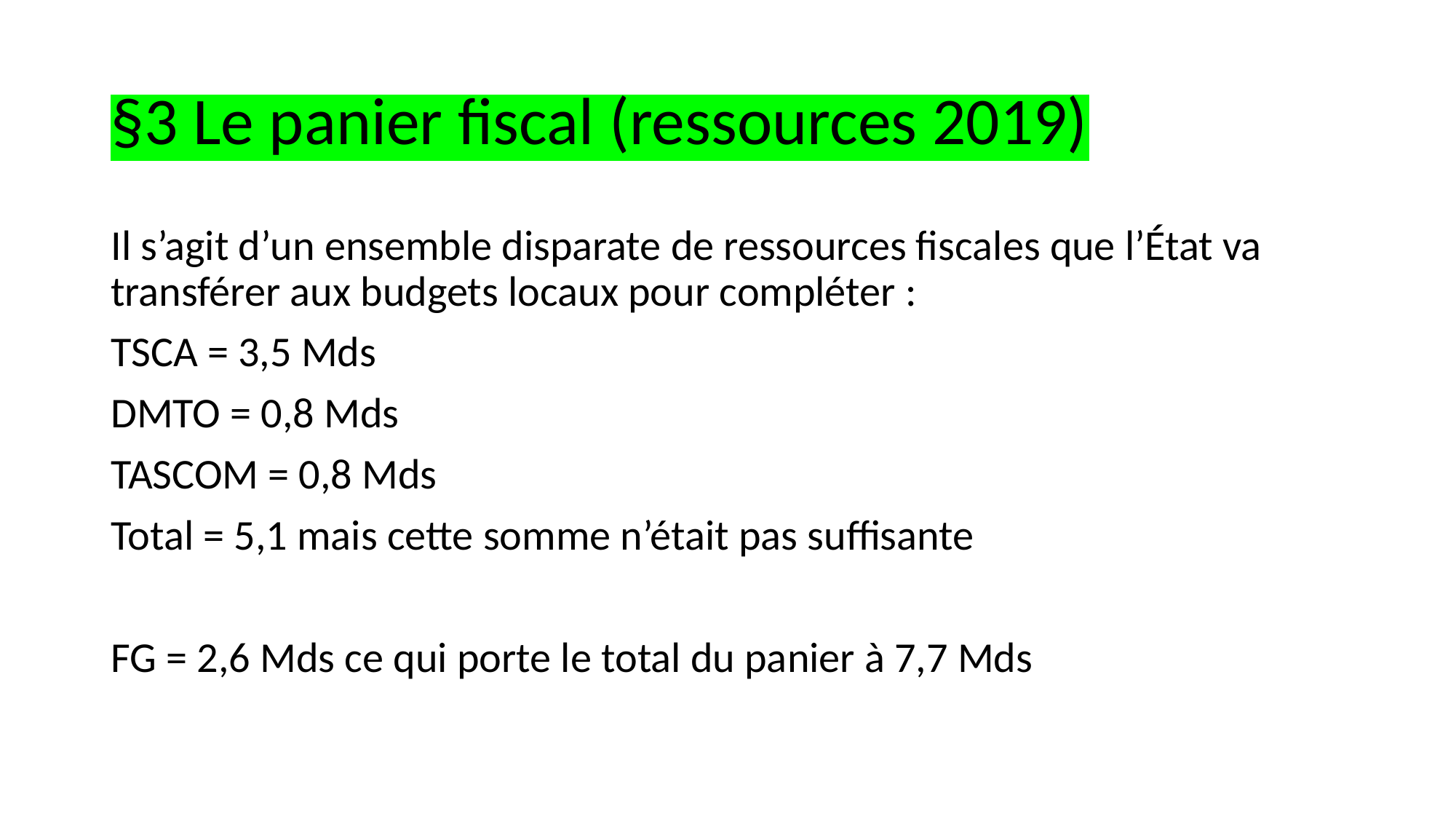

# §3 Le panier fiscal (ressources 2019)
Il s’agit d’un ensemble disparate de ressources fiscales que l’État va transférer aux budgets locaux pour compléter :
TSCA = 3,5 Mds
DMTO = 0,8 Mds
TASCOM = 0,8 Mds
Total = 5,1 mais cette somme n’était pas suffisante

FG = 2,6 Mds ce qui porte le total du panier à 7,7 Mds